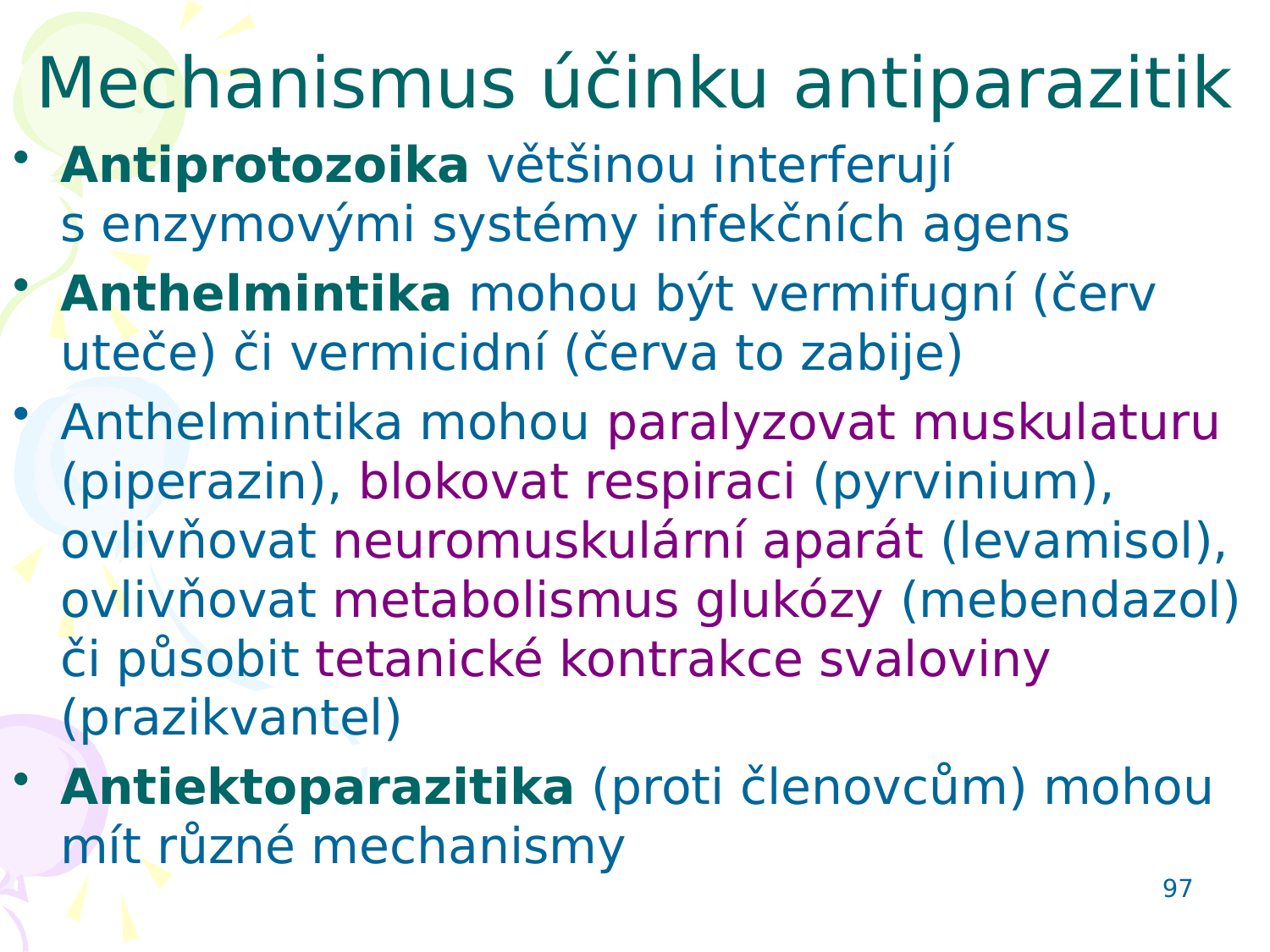

Mechanismus účinku antiparazitik
Antiprotozoika většinou interferují s enzymovými systémy infekčních agens
Anthelmintika mohou být vermifugní (červ uteče) či vermicidní (červa to zabije)
Anthelmintika mohou paralyzovat muskulaturu (piperazin), blokovat respiraci (pyrvinium), ovlivňovat neuromuskulární aparát (levamisol), ovlivňovat metabolismus glukózy (mebendazol) či působit tetanické kontrakce svaloviny (prazikvantel)
Antiektoparazitika (proti členovcům) mohou mít různé mechanismy
97